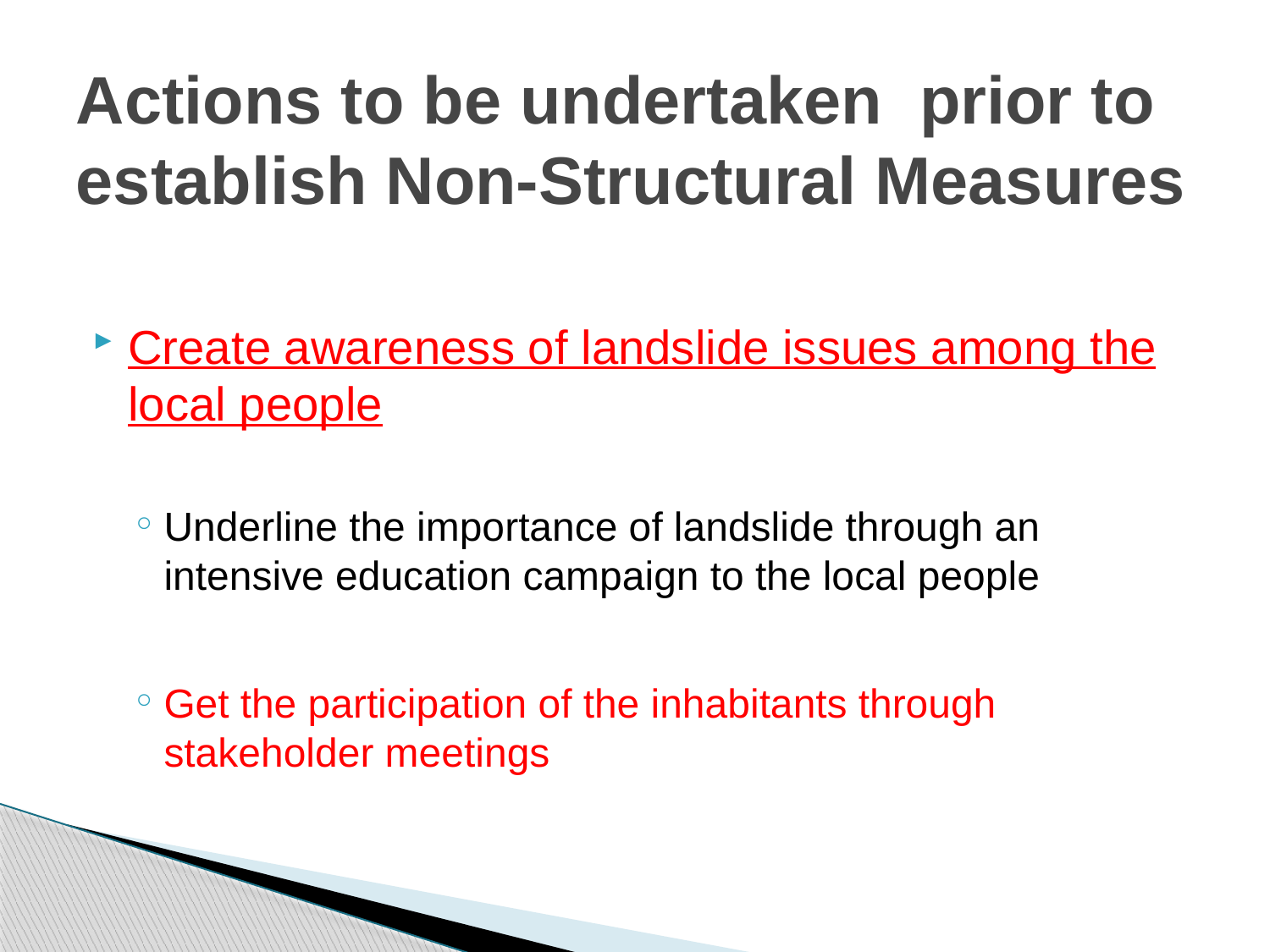

# Actions to be undertaken  prior to establish Non-Structural Measures

Create awareness of landslide issues among the local people

Underline the importance of landslide through an intensive education campaign to the local people

Get the participation of the inhabitants through stakeholder meetings